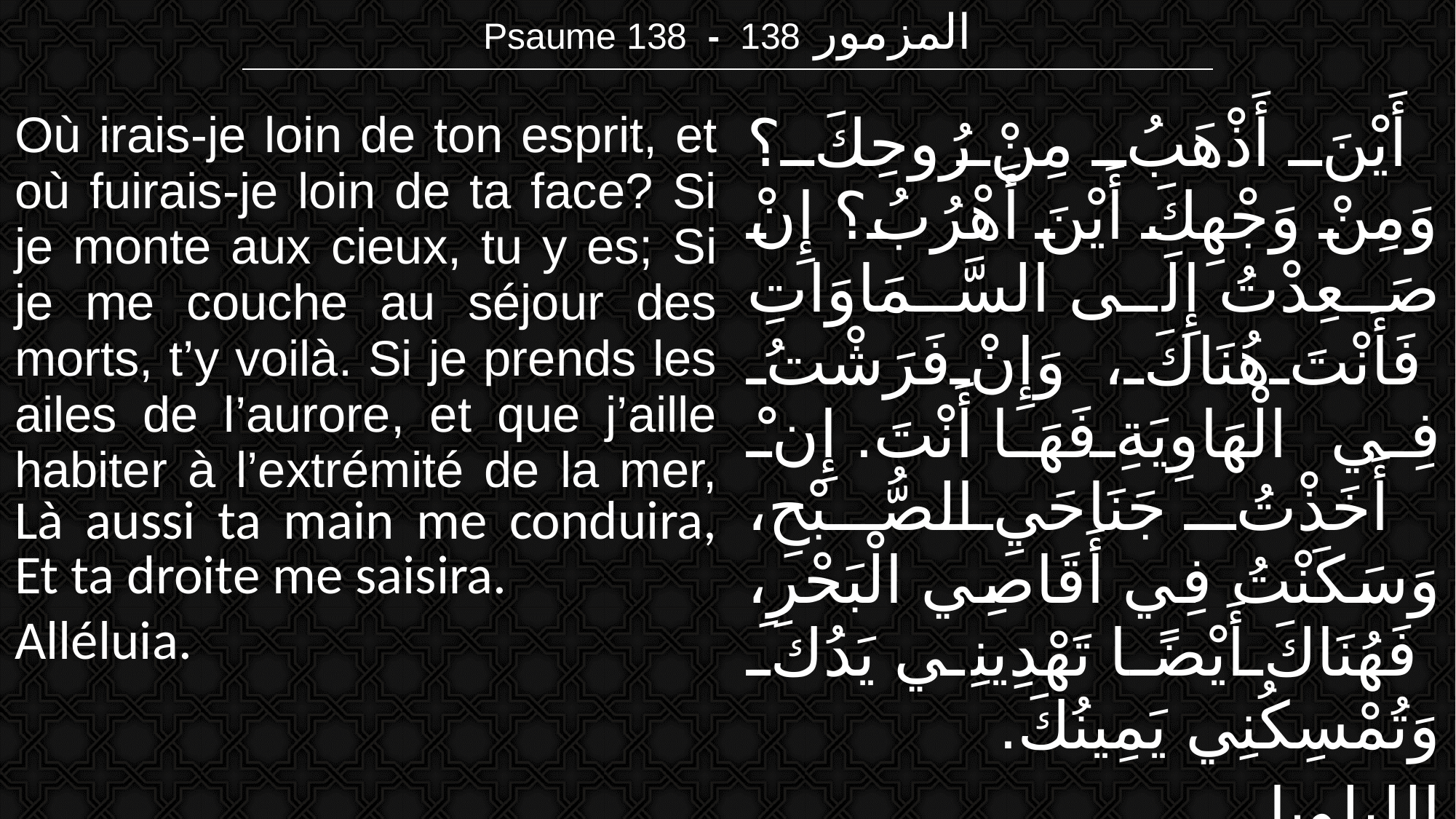

| Psaume 138 - المزمور 138 |
| --- |
| Où irais-je loin de ton esprit, et où fuirais-je loin de ta face? Si je monte aux cieux, tu y es; Si je me couche au séjour des morts, t’y voilà. Si je prends les ailes de l’aurore, et que j’aille habiter à l’extrémité de la mer, Là aussi ta main me conduira, Et ta droite me saisira. Alléluia. | أَيْنَ أَذْهَبُ مِنْ رُوحِكَ؟ وَمِنْ وَجْهِكَ أَيْنَ أَهْرُبُ؟ إِنْ صَعِدْتُ إِلَى السَّمَاوَاتِ فَأَنْتَ هُنَاكَ، وَإِنْ فَرَشْتُ فِي الْهَاوِيَةِ فَهَا أَنْتَ. إِنْ أَخَذْتُ جَنَاحَيِ الصُّبْحِ، وَسَكَنْتُ فِي أَقَاصِي الْبَحْرِ، فَهُنَاكَ أَيْضًا تَهْدِينِي يَدُكَ وَتُمْسِكُنِي يَمِينُكَ. الليلويا |
| --- | --- |